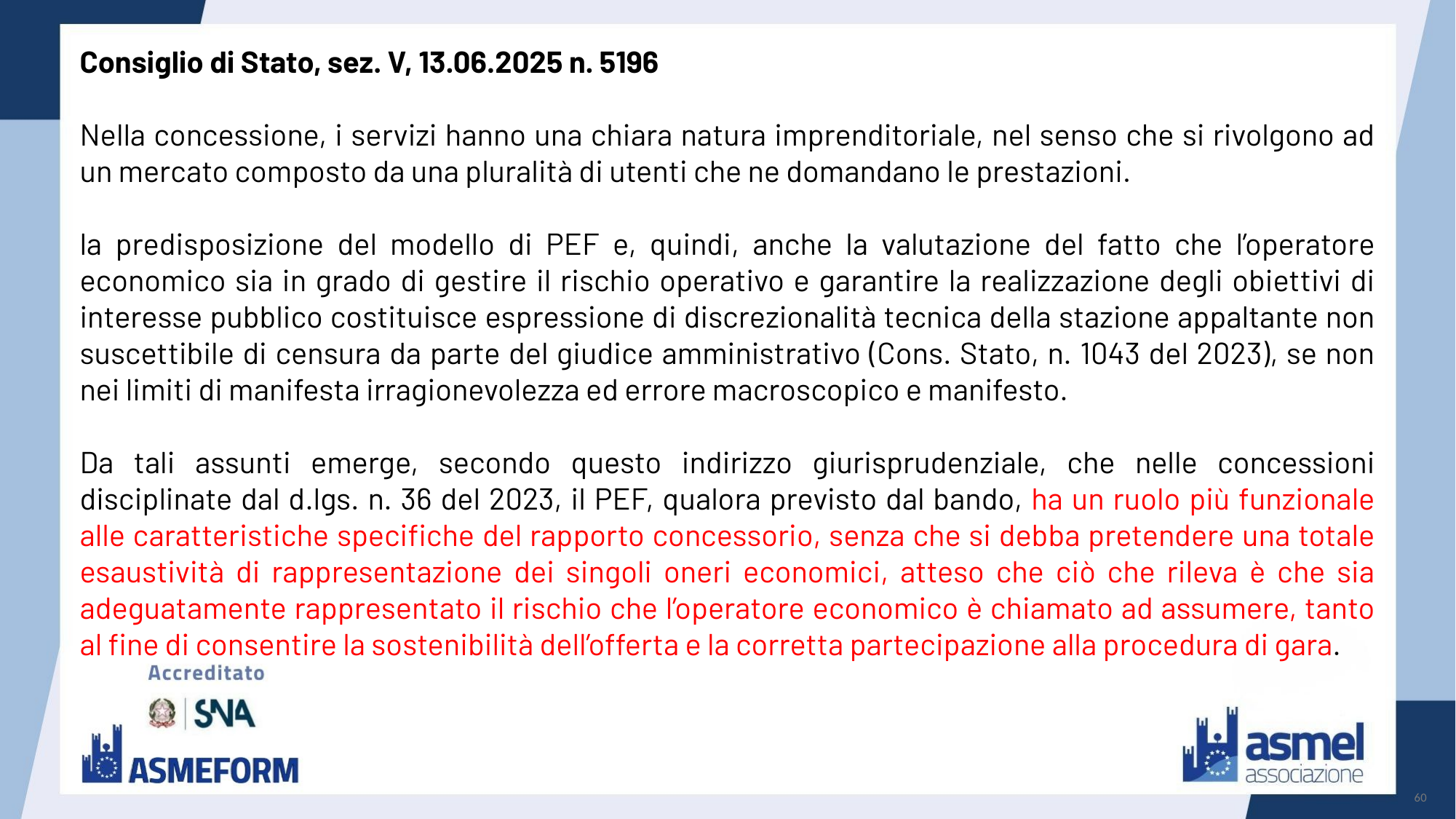

Consiglio di Stato, sez. V, 13.06.2025 n. 5196

Nella concessione, i servizi hanno una chiara natura imprenditoriale, nel senso che si rivolgono ad un mercato composto da una pluralità di utenti che ne domandano le prestazioni.

la predisposizione del modello di PEF e, quindi, anche la valutazione del fatto che l’operatore economico sia in grado di gestire il rischio operativo e garantire la realizzazione degli obiettivi di interesse pubblico costituisce espressione di discrezionalità tecnica della stazione appaltante non suscettibile di censura da parte del giudice amministrativo (Cons. Stato, n. 1043 del 2023), se non nei limiti di manifesta irragionevolezza ed errore macroscopico e manifesto.

Da tali assunti emerge, secondo questo indirizzo giurisprudenziale, che nelle concessioni disciplinate dal d.lgs. n. 36 del 2023, il PEF, qualora previsto dal bando, ha un ruolo più funzionale alle caratteristiche specifiche del rapporto concessorio, senza che si debba pretendere una totale esaustività di rappresentazione dei singoli oneri economici, atteso che ciò che rileva è che sia adeguatamente rappresentato il rischio che l’operatore economico è chiamato ad assumere, tanto al fine di consentire la sostenibilità dell’offerta e la corretta partecipazione alla procedura di gara.
60